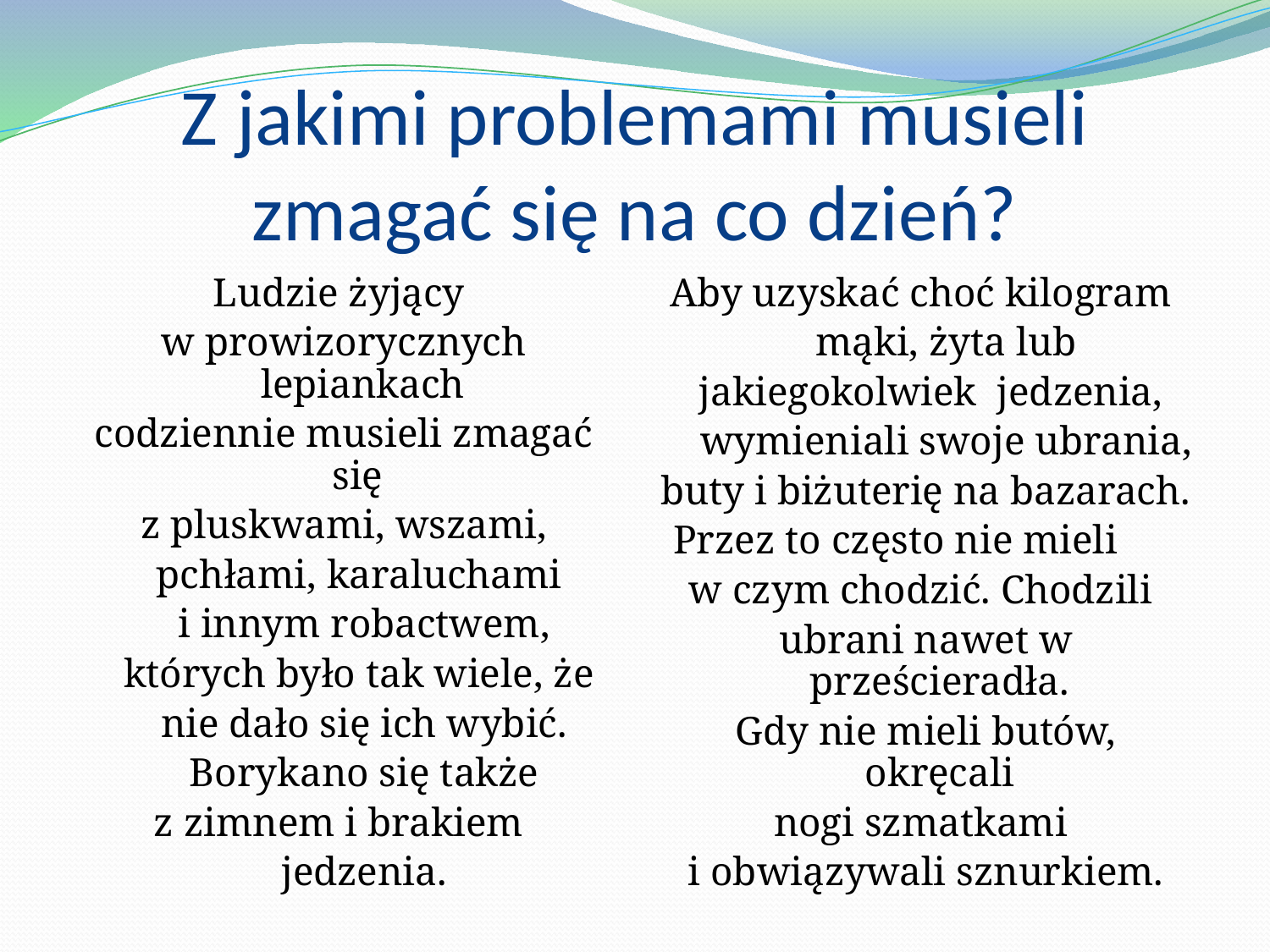

# Z jakimi problemami musieli zmagać się na co dzień?
Ludzie żyjący
w prowizorycznych lepiankach
codziennie musieli zmagać się
z pluskwami, wszami,
    pchłami, karaluchami
    i innym robactwem,
    których było tak wiele, że
    nie dało się ich wybić.
    Borykano się także
z zimnem i brakiem
    jedzenia.

Aby uzyskać choć kilogram
    mąki, żyta lub
 jakiegokolwiek  jedzenia,
    wymieniali swoje ubrania,
buty i biżuterię na bazarach.
 Przez to często nie mieli
w czym chodzić. Chodzili
ubrani nawet w prześcieradła.
Gdy nie mieli butów, okręcali
nogi szmatkami
i obwiązywali sznurkiem.